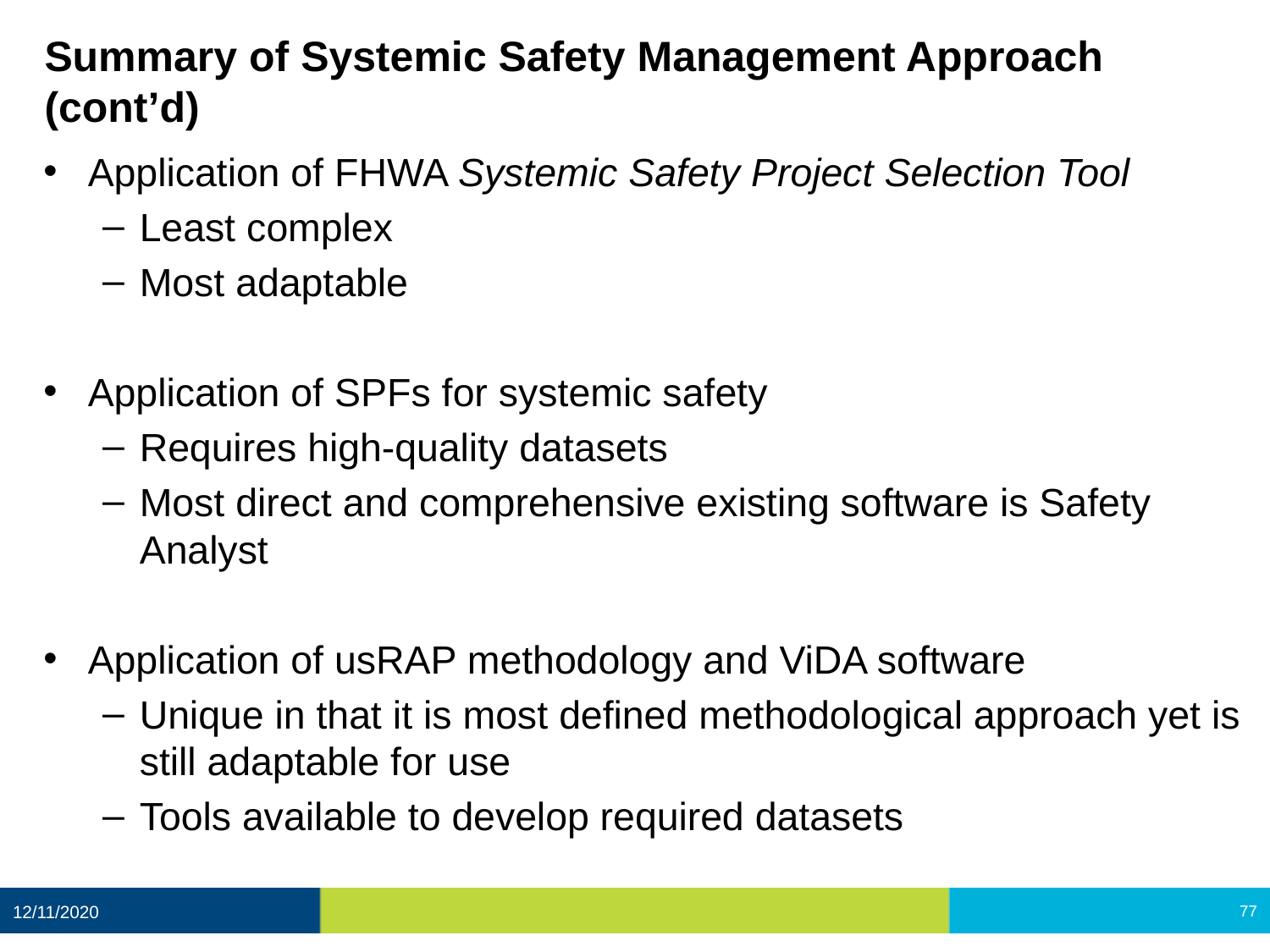

# Summary of Systemic Safety Management Approach (cont’d)
Application of FHWA Systemic Safety Project Selection Tool
Least complex
Most adaptable

Application of SPFs for systemic safety
Requires high-quality datasets
Most direct and comprehensive existing software is Safety Analyst

Application of usRAP methodology and ViDA software
Unique in that it is most defined methodological approach yet is still adaptable for use
Tools available to develop required datasets

12/11/2020